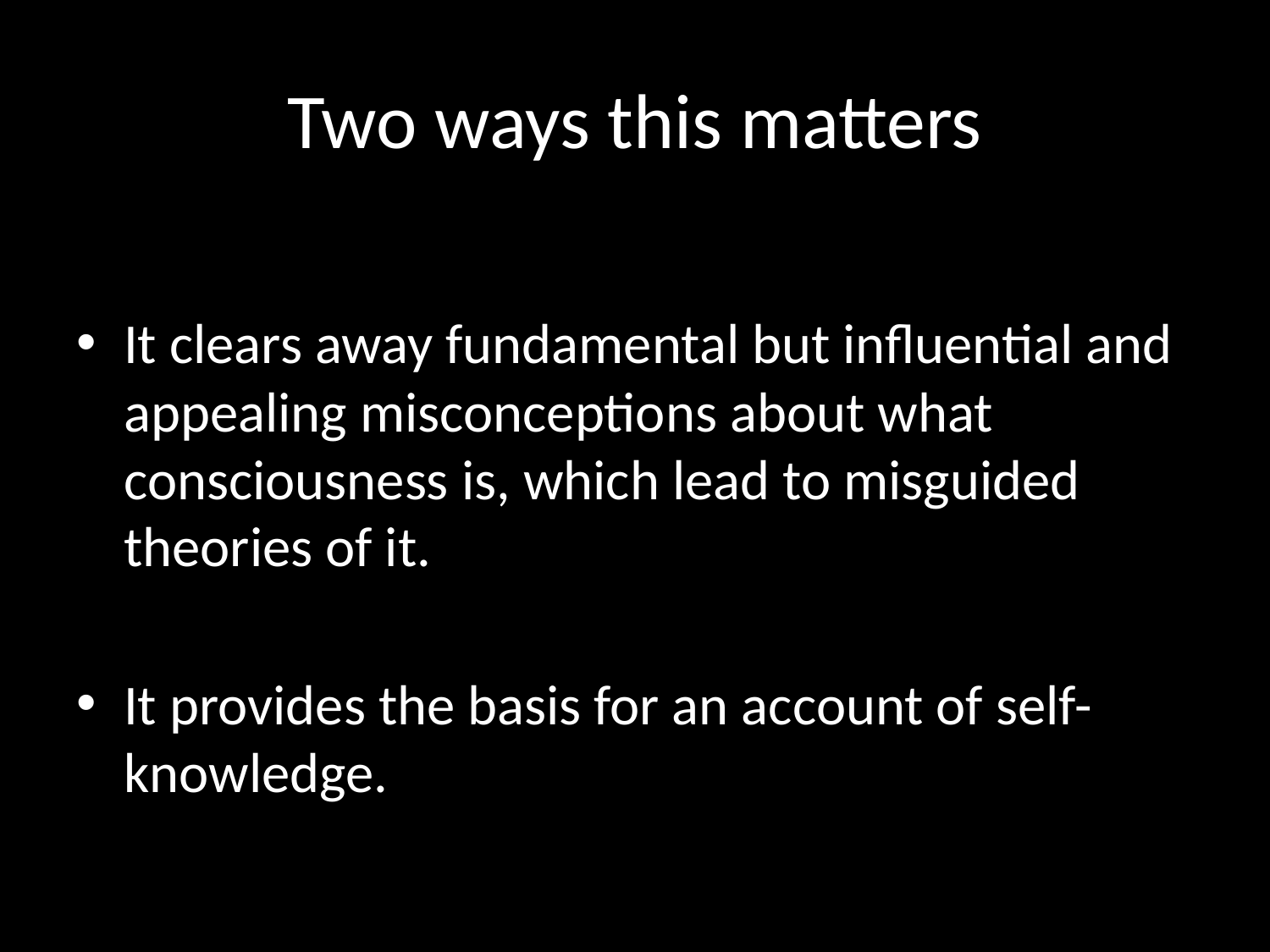

# Two ways this matters

It clears away fundamental but influential and appealing misconceptions about what consciousness is, which lead to misguided theories of it.

It provides the basis for an account of self-knowledge.